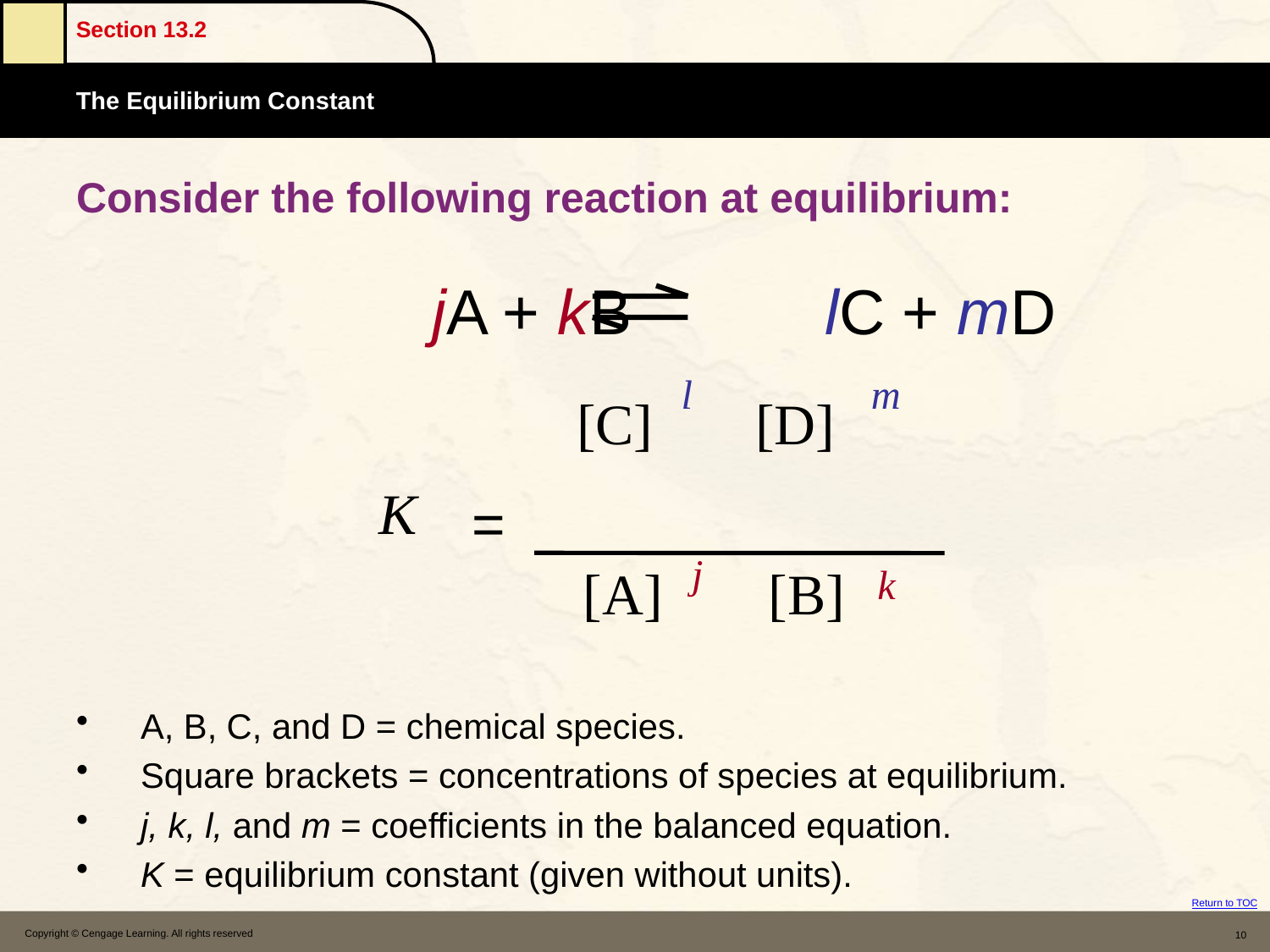

# Consider the following reaction at equilibrium:
		       jA + kB           lC + mD

A, B, C, and D = chemical species.
Square brackets = concentrations of species at equilibrium.
j, k, l, and m = coefficients in the balanced equation.
K = equilibrium constant (given without units).

l
 m
[C]

[D]

K
=
j
[A]
[B]
 k

Copyright © Cengage Learning. All rights reserved
10